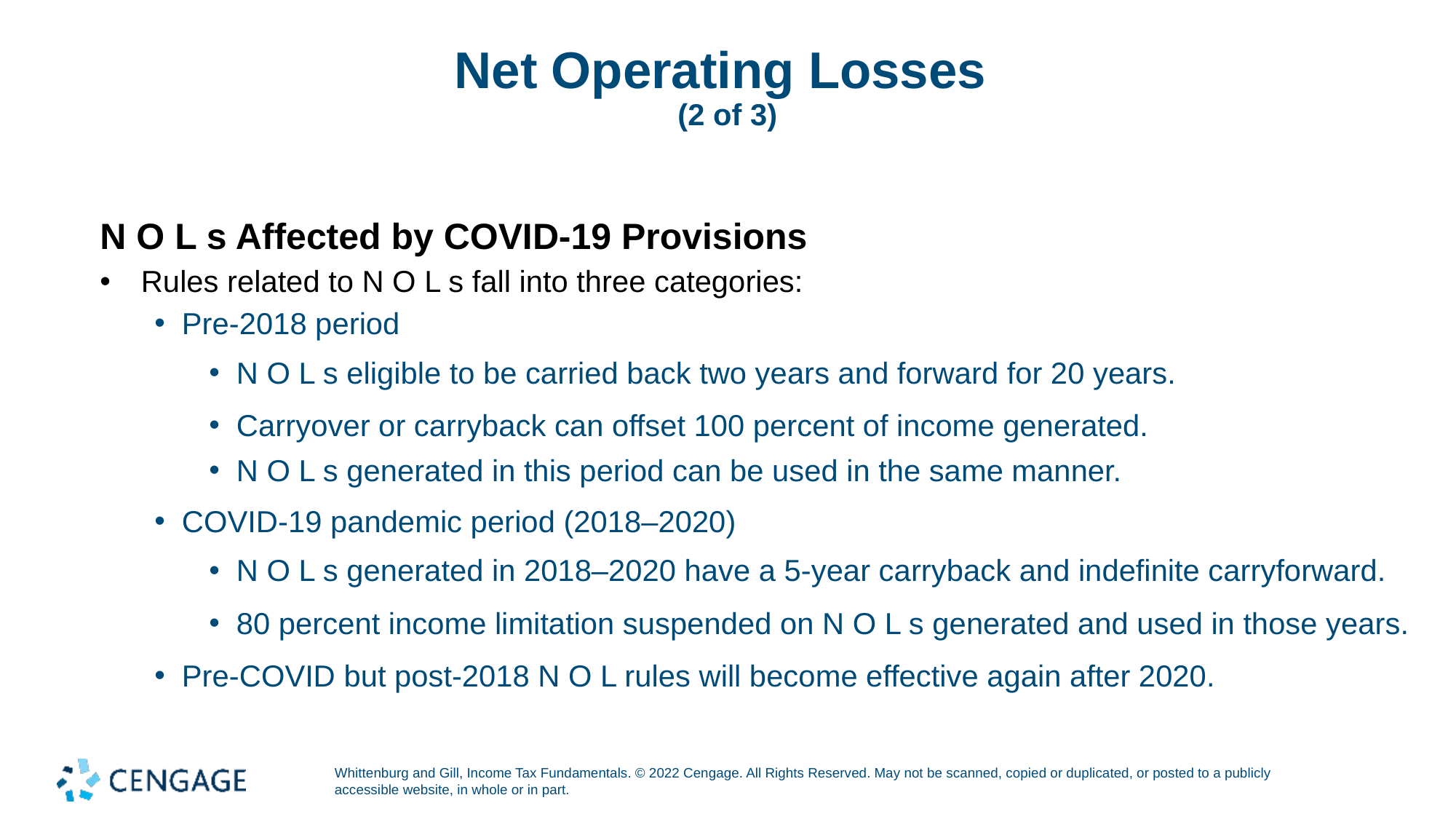

# Net Operating Losses (2 of 3)
N O L s Affected by COVID-19 Provisions
Rules related to N O L s fall into three categories:
Pre-2018 period
N O L s eligible to be carried back two years and forward for 20 years.
Carryover or carryback can offset 100 percent of income generated.
N O L s generated in this period can be used in the same manner.
COVID-19 pandemic period (2018–2020)
N O L s generated in 2018–2020 have a 5-year carryback and indefinite carryforward.
80 percent income limitation suspended on N O L s generated and used in those years.
Pre-COVID but post-2018 N O L rules will become effective again after 2020.